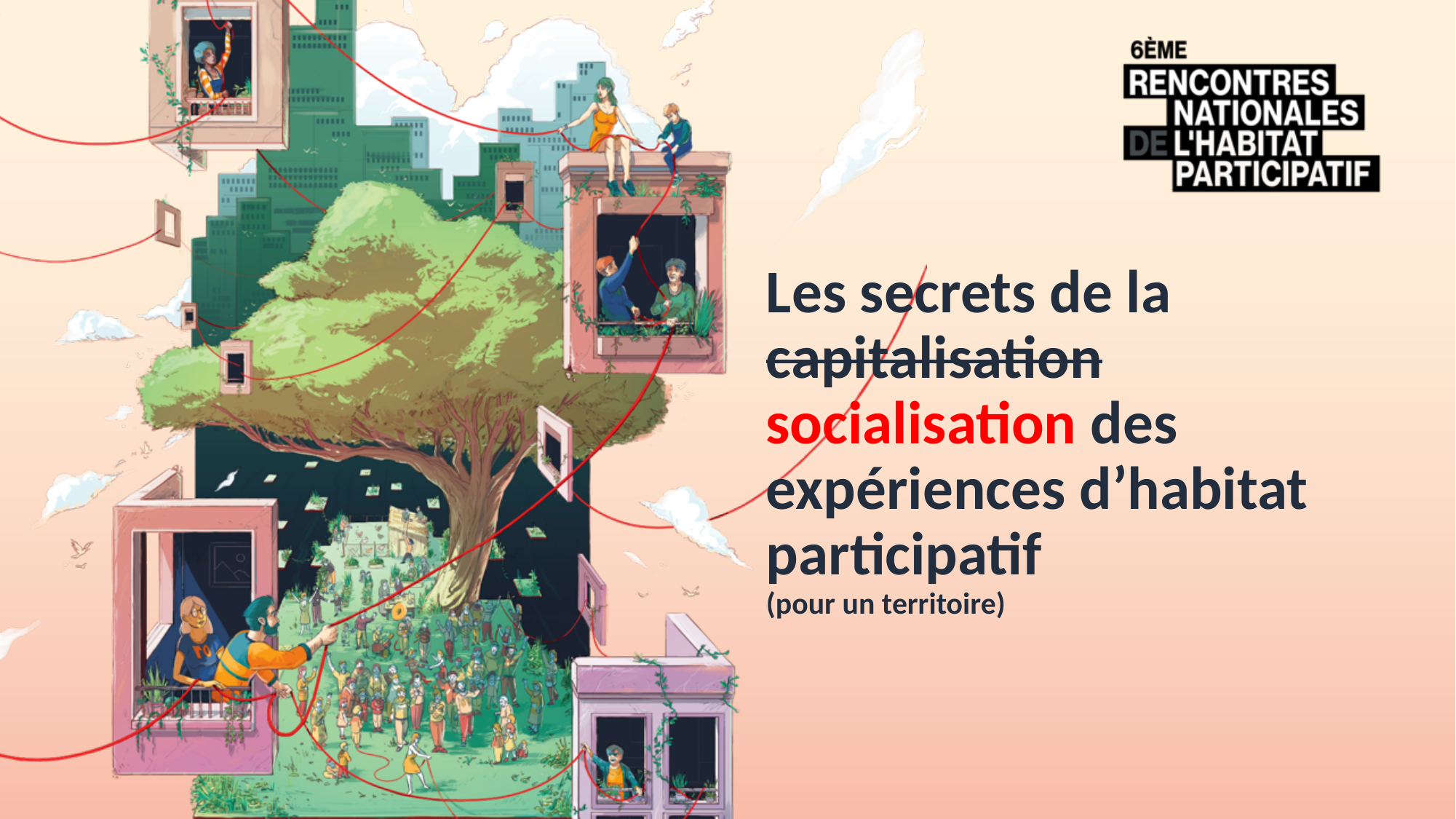

# Les secrets de la capitalisation socialisation des expériences d’habitat participatif (pour un territoire)